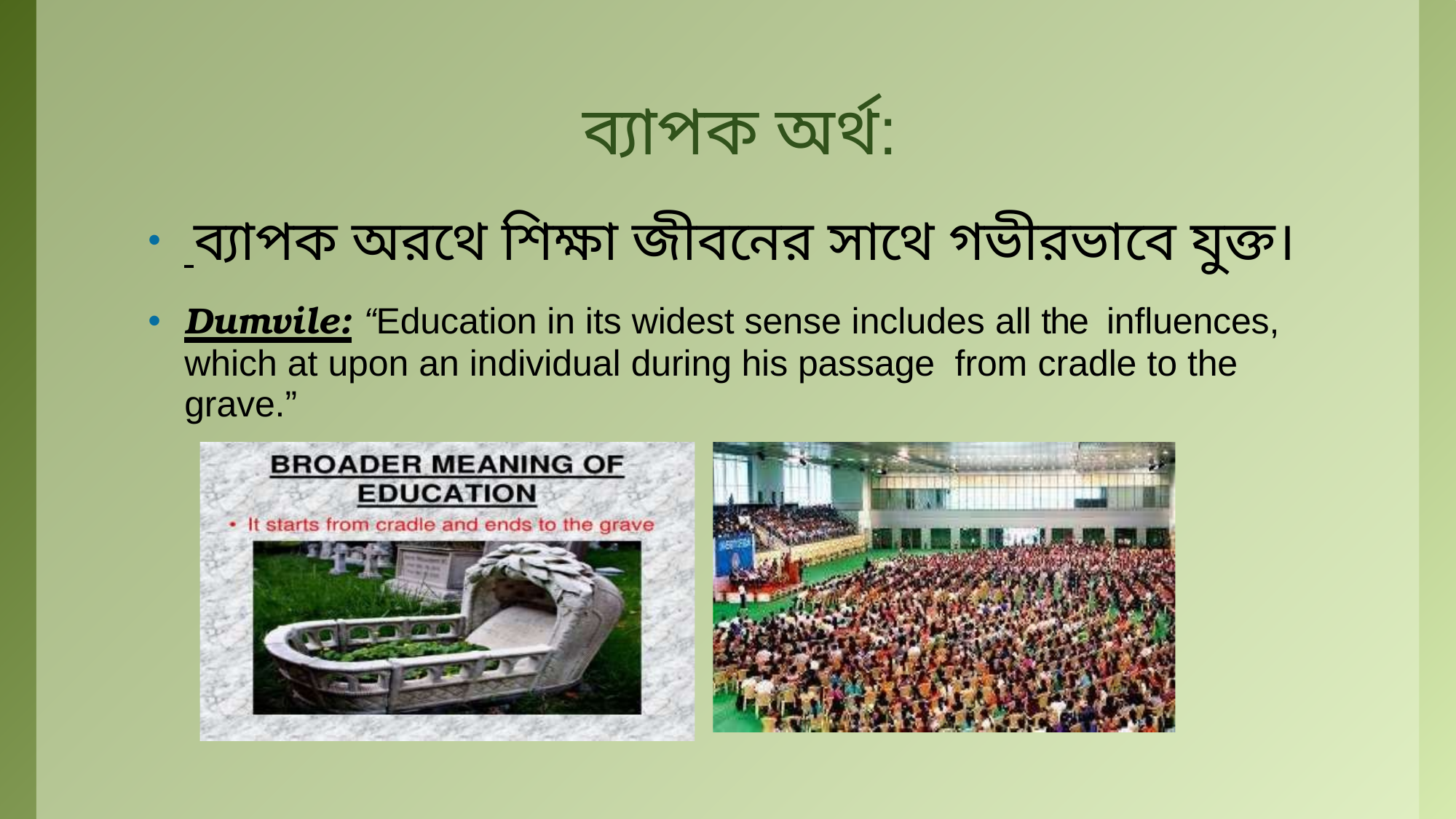

# ব্যাপক অর্থ:
 ব্যাপক অরথে শিক্ষা জীবনের সাথে গভীরভাবে যুক্ত।
Dumvile: “Education in its widest sense includes all the  influences, which at upon an individual during his passage  from cradle to the grave.”